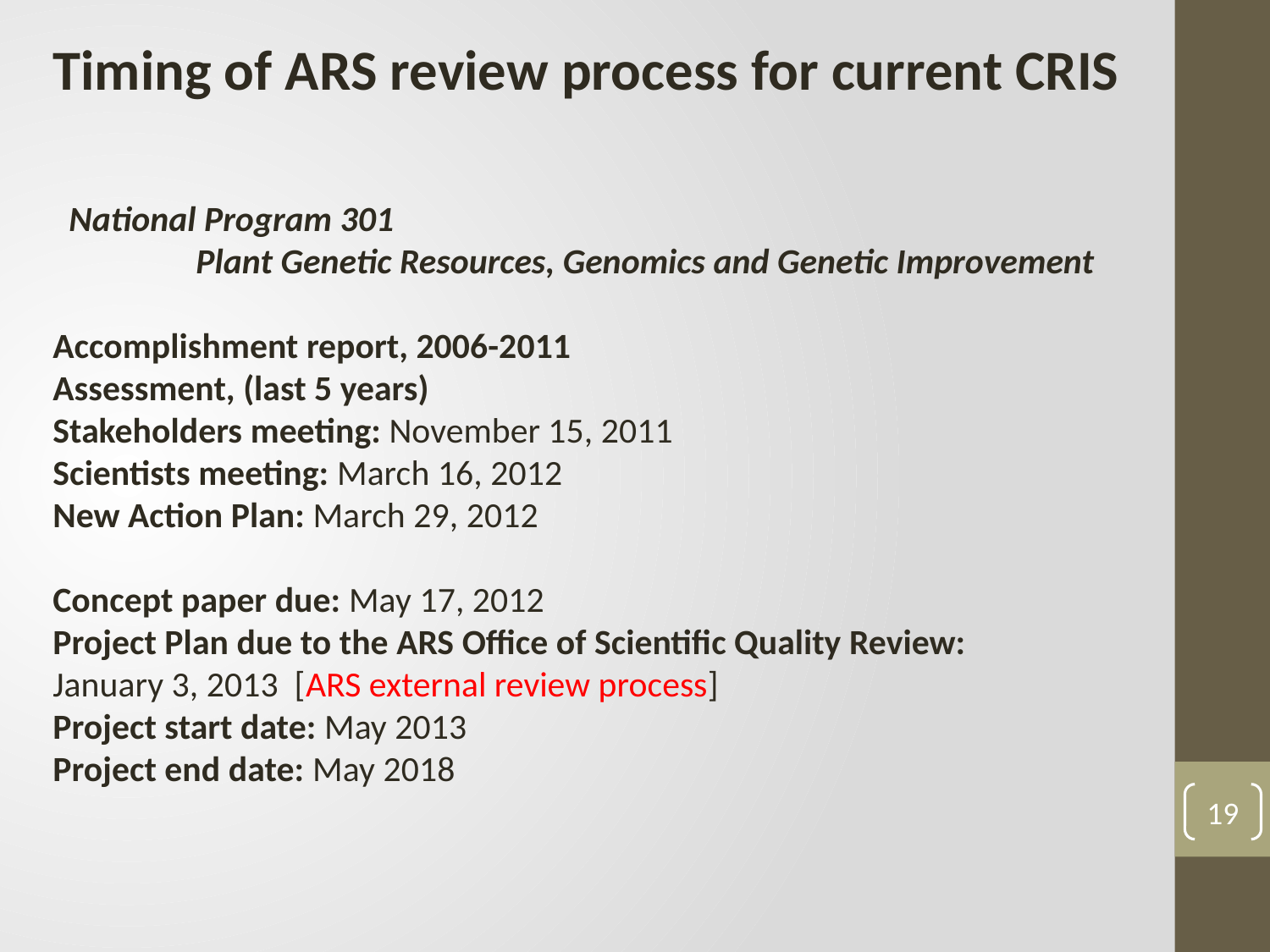

Timing of ARS review process for current CRIS

National Program 301
	Plant Genetic Resources, Genomics and Genetic Improvement

Accomplishment report, 2006-2011
Assessment, (last 5 years)
Stakeholders meeting: November 15, 2011
Scientists meeting: March 16, 2012
New Action Plan: March 29, 2012

Concept paper due: May 17, 2012
Project Plan due to the ARS Office of Scientific Quality Review:
January 3, 2013  [ARS external review process]
Project start date: May 2013
Project end date: May 2018

19